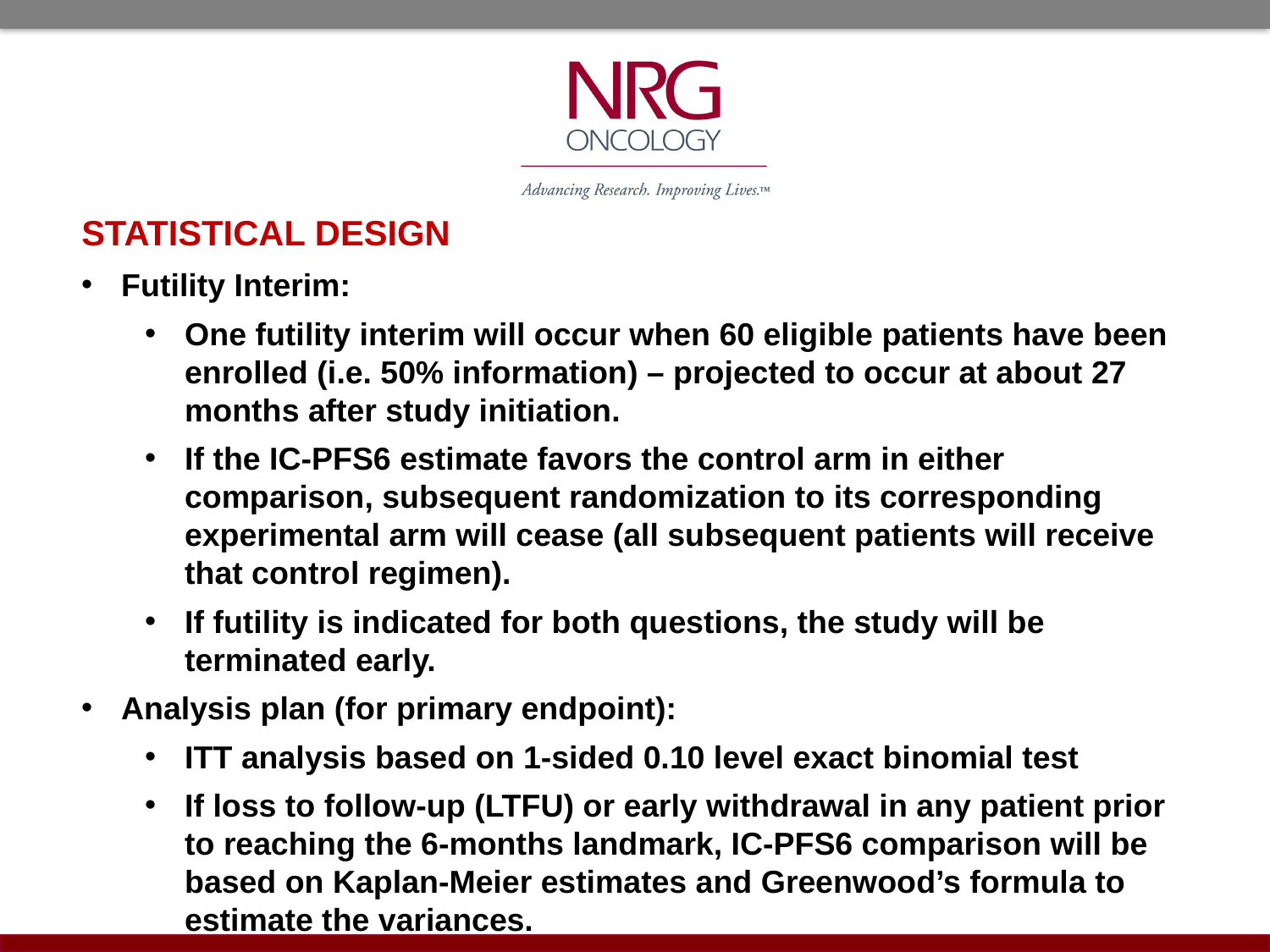

STATISTICAL DESIGN
Futility Interim:
One futility interim will occur when 60 eligible patients have been enrolled (i.e. 50% information) – projected to occur at about 27 months after study initiation.
If the IC-PFS6 estimate favors the control arm in either comparison, subsequent randomization to its corresponding experimental arm will cease (all subsequent patients will receive that control regimen).
If futility is indicated for both questions, the study will be terminated early.
Analysis plan (for primary endpoint):
ITT analysis based on 1-sided 0.10 level exact binomial test
If loss to follow-up (LTFU) or early withdrawal in any patient prior to reaching the 6-months landmark, IC-PFS6 comparison will be based on Kaplan-Meier estimates and Greenwood’s formula to estimate the variances.